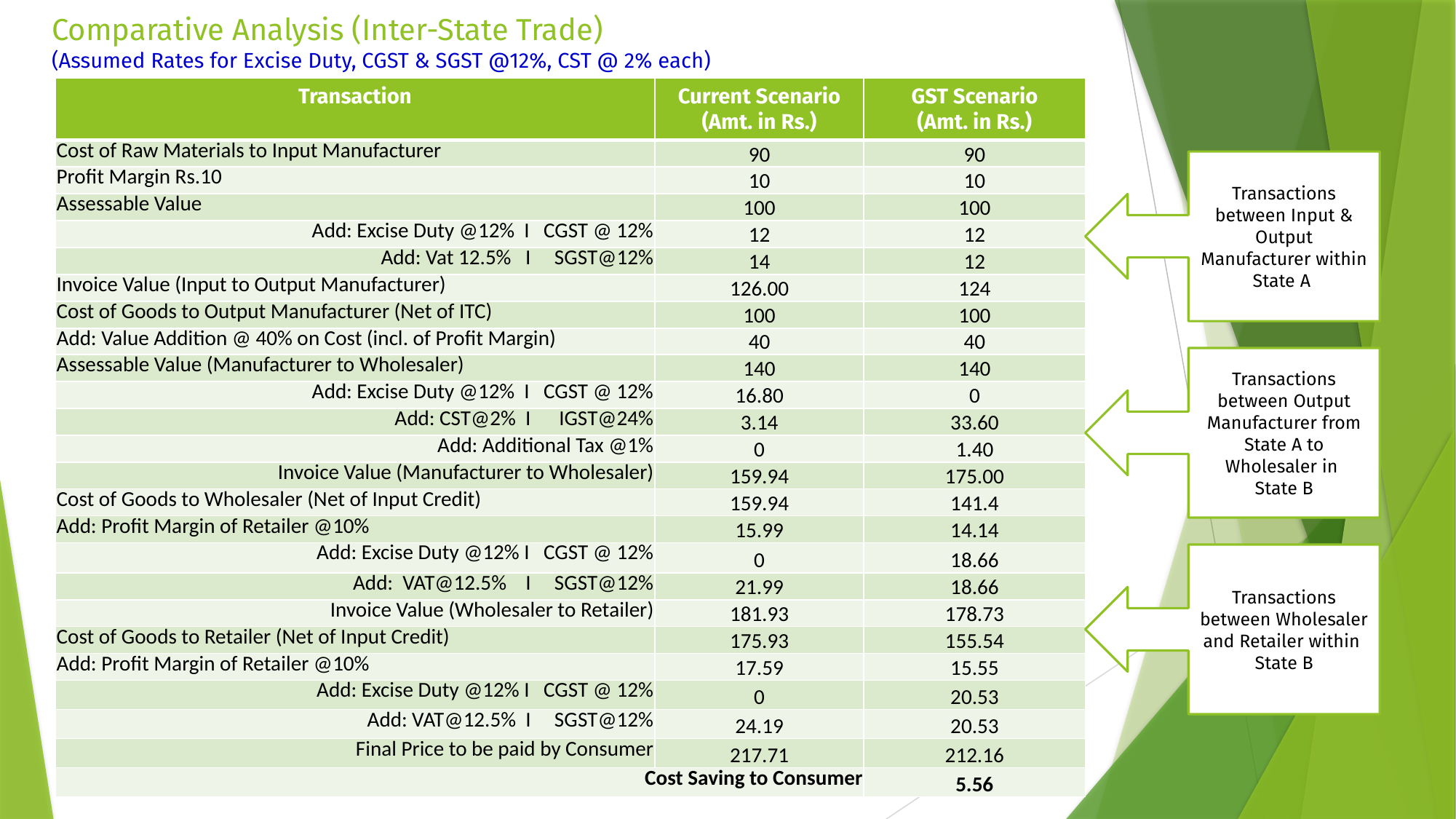

# Comparative Analysis (Inter-State Trade) (Assumed Rates for Excise Duty, CGST & SGST @12%, CST @ 2% each)
| Transaction | Current Scenario (Amt. in Rs.) | GST Scenario (Amt. in Rs.) |
| --- | --- | --- |
| Cost of Raw Materials to Input Manufacturer | 90 | 90 |
| Profit Margin Rs.10 | 10 | 10 |
| Assessable Value | 100 | 100 |
| Add: Excise Duty @12% I CGST @ 12% | 12 | 12 |
| Add: Vat 12.5% I SGST@12% | 14 | 12 |
| Invoice Value (Input to Output Manufacturer) | 126.00 | 124 |
| Cost of Goods to Output Manufacturer (Net of ITC) | 100 | 100 |
| Add: Value Addition @ 40% on Cost (incl. of Profit Margin) | 40 | 40 |
| Assessable Value (Manufacturer to Wholesaler) | 140 | 140 |
| Add: Excise Duty @12% I CGST @ 12% | 16.80 | 0 |
| Add: CST@2% I IGST@24% | 3.14 | 33.60 |
| Add: Additional Tax @1% | 0 | 1.40 |
| Invoice Value (Manufacturer to Wholesaler) | 159.94 | 175.00 |
| Cost of Goods to Wholesaler (Net of Input Credit) | 159.94 | 141.4 |
| Add: Profit Margin of Retailer @10% | 15.99 | 14.14 |
| Add: Excise Duty @12% I CGST @ 12% | 0 | 18.66 |
| Add: VAT@12.5% I SGST@12% | 21.99 | 18.66 |
| Invoice Value (Wholesaler to Retailer) | 181.93 | 178.73 |
| Cost of Goods to Retailer (Net of Input Credit) | 175.93 | 155.54 |
| Add: Profit Margin of Retailer @10% | 17.59 | 15.55 |
| Add: Excise Duty @12% I CGST @ 12% | 0 | 20.53 |
| Add: VAT@12.5% I SGST@12% | 24.19 | 20.53 |
| Final Price to be paid by Consumer | 217.71 | 212.16 |
| Cost Saving to Consumer |  | 5.56 |
Transactions between Input & Output Manufacturer within State A
Transactions between Output Manufacturer from State A to Wholesaler in
State B
Transactions between Wholesaler and Retailer within
State B